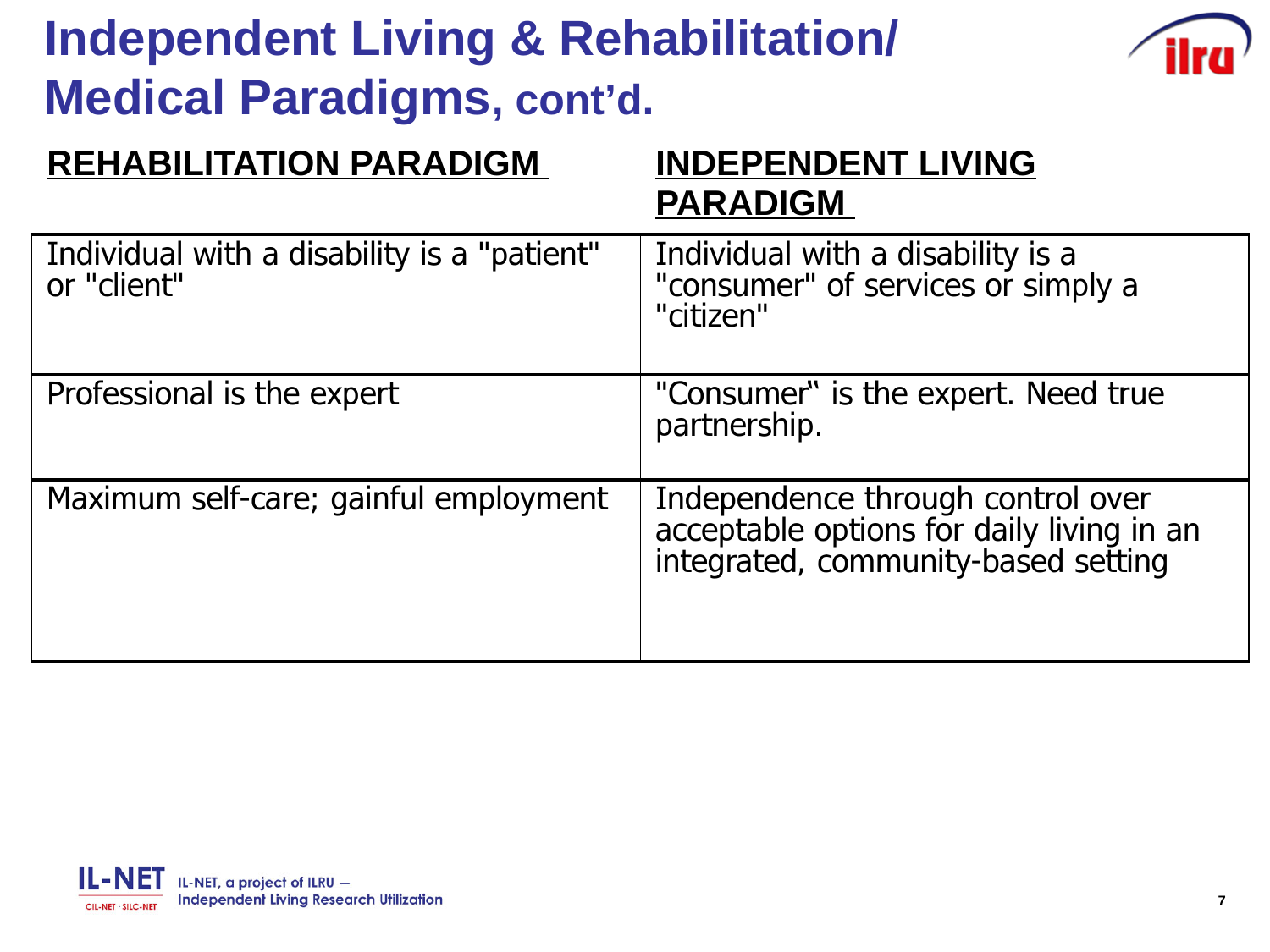

# Independent Living & Rehabilitation/ Medical Paradigms, cont’d.
| REHABILITATION PARADIGM | INDEPENDENT LIVING PARADIGM |
| --- | --- |
| Individual with a disability is a "patient" or "client" | Individual with a disability is a "consumer" of services or simply a "citizen" |
| Professional is the expert | "Consumer“ is the expert. Need true partnership. |
| Maximum self-care; gainful employment | Independence through control over acceptable options for daily living in an integrated, community-based setting |